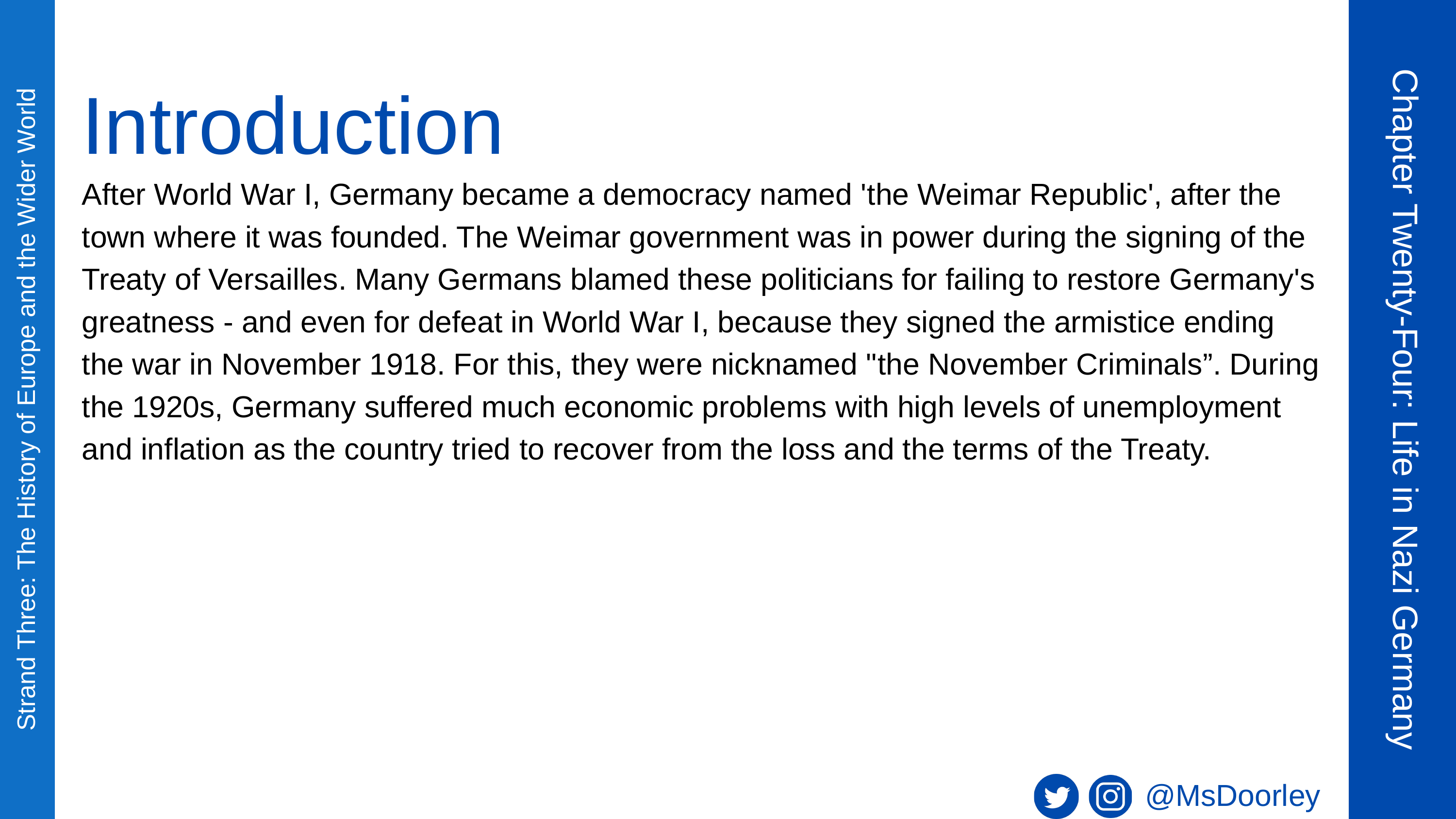

Introduction
After World War I, Germany became a democracy named 'the Weimar Republic', after the town where it was founded. The Weimar government was in power during the signing of the Treaty of Versailles. Many Germans blamed these politicians for failing to restore Germany's greatness - and even for defeat in World War I, because they signed the armistice ending the war in November 1918. For this, they were nicknamed "the November Criminals”. During the 1920s, Germany suffered much economic problems with high levels of unemployment and inflation as the country tried to recover from the loss and the terms of the Treaty.
Chapter Twenty-Four: Life in Nazi Germany
Strand Three: The History of Europe and the Wider World

@MsDoorley